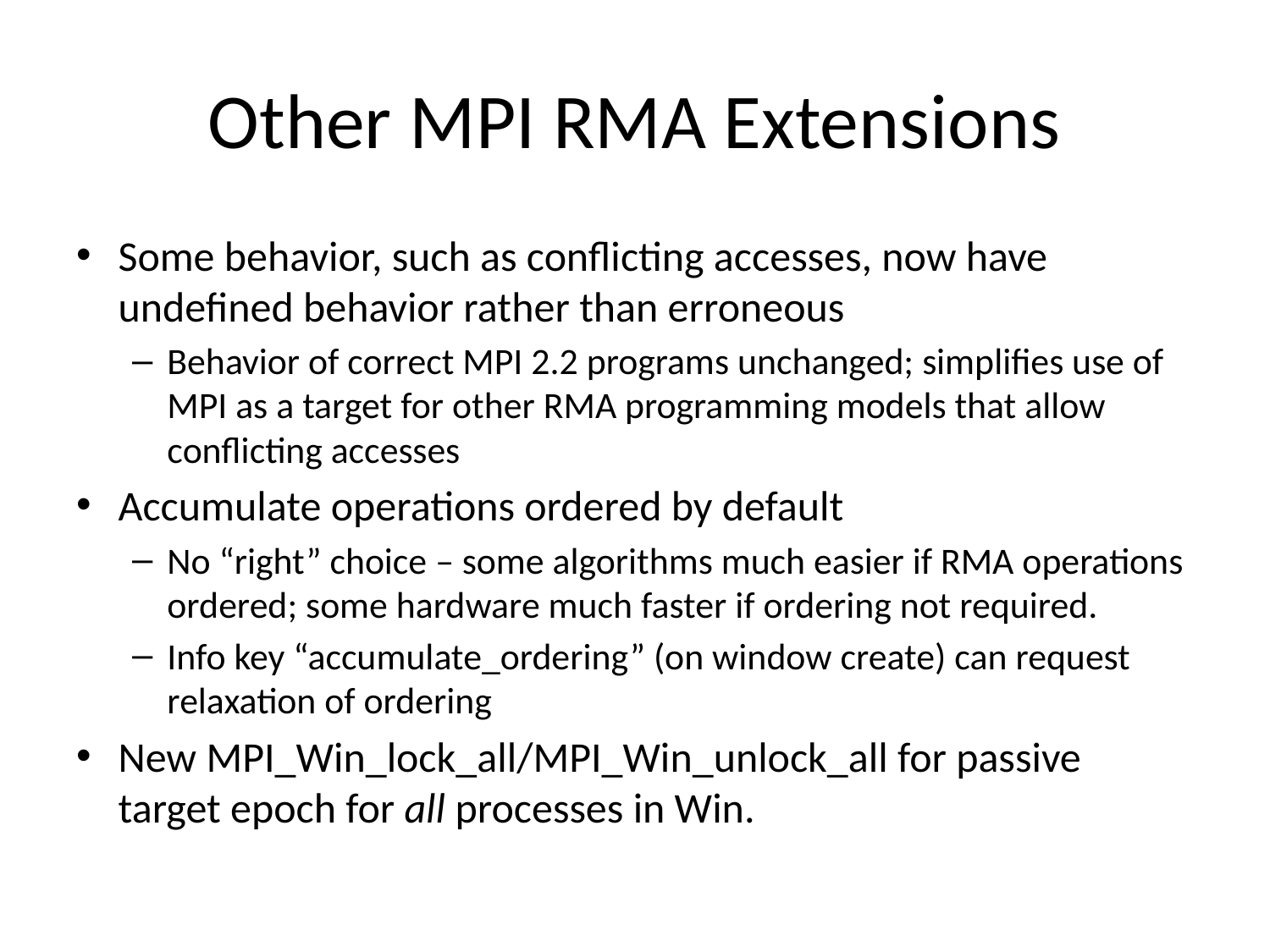

# Other MPI RMA Extensions
Some behavior, such as conflicting accesses, now have undefined behavior rather than erroneous
Behavior of correct MPI 2.2 programs unchanged; simplifies use of MPI as a target for other RMA programming models that allow conflicting accesses
Accumulate operations ordered by default
No “right” choice – some algorithms much easier if RMA operations ordered; some hardware much faster if ordering not required.
Info key “accumulate_ordering” (on window create) can request relaxation of ordering
New MPI_Win_lock_all/MPI_Win_unlock_all for passive target epoch for all processes in Win.